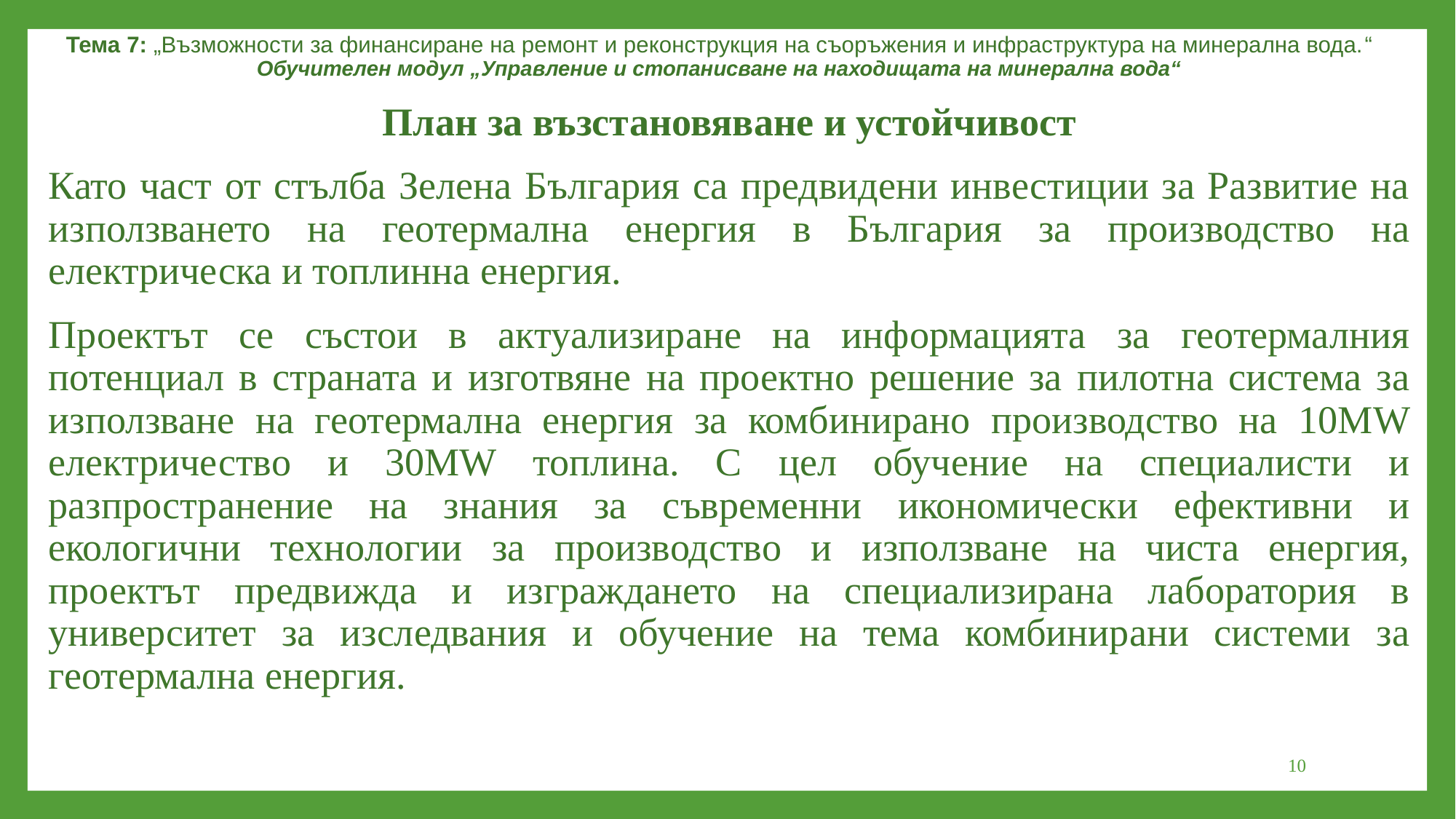

Тема 7: „Възможности за финансиране на ремонт и реконструкция на съоръжения и инфраструктура на минерална вода.“
Обучителен модул „Управление и стопанисване на находищата на минерална вода“
План за възстановяване и устойчивост
Като част от стълба Зелена България са предвидени инвестиции за Развитие на използването на геотермална енергия в България за производство на електрическа и топлинна енергия.
Проектът се състои в актуализиране на информацията за геотермалния потенциал в страната и изготвяне на проектно решение за пилотна система за използване на геотермална енергия за комбинирано производство на 10MW електричество и 30MW топлина. С цел обучение на специалисти и разпространение на знания за съвременни икономически ефективни и екологични технологии за производство и използване на чиста енергия, проектът предвижда и изграждането на специализирана лаборатория в университет за изследвания и обучение на тема комбинирани системи за геотермална енергия.

10